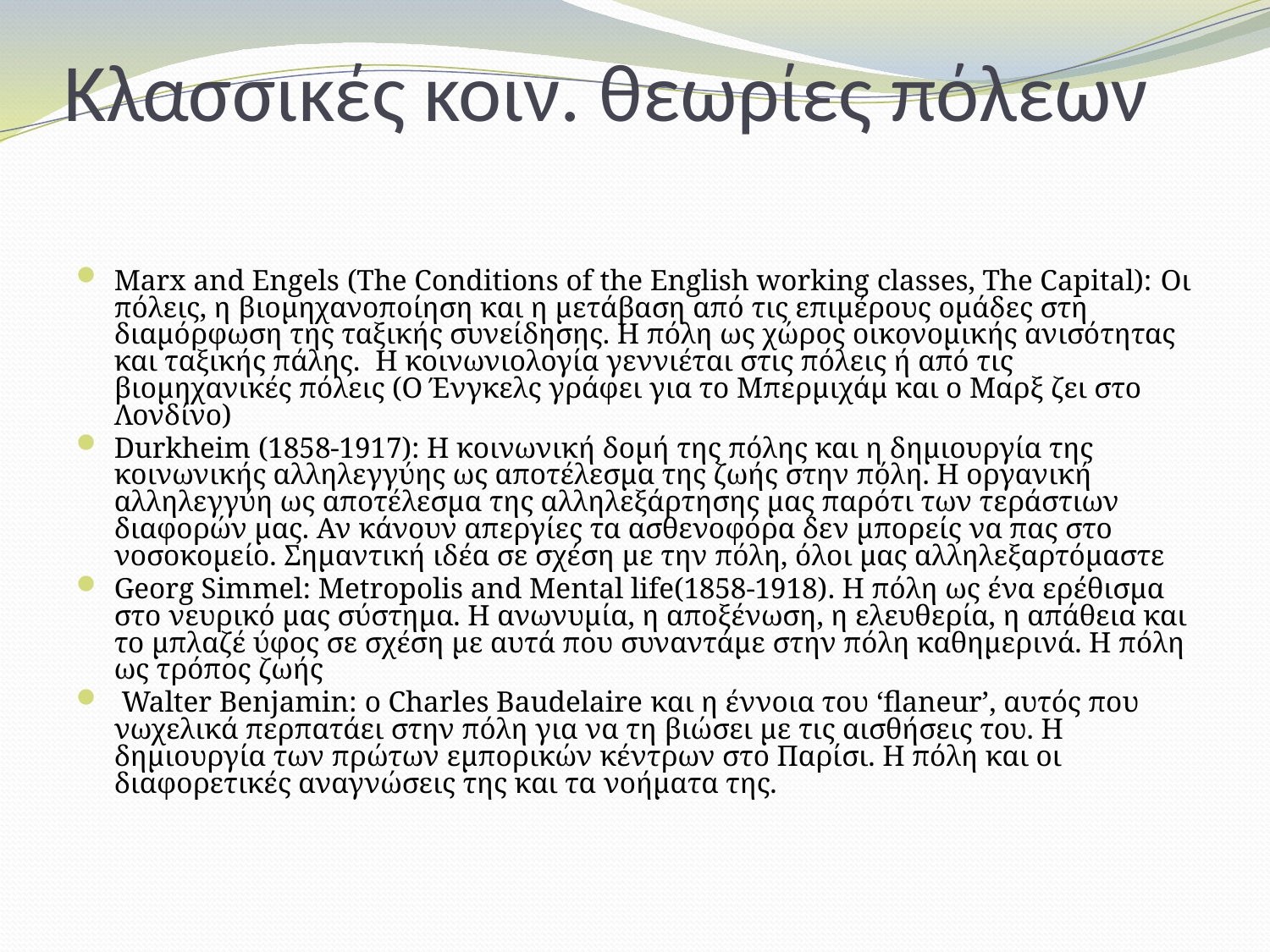

# Κλασσικές κοιν. θεωρίες πόλεων

Marx and Engels (The Conditions of the English working classes, The Capital): Οι πόλεις, η βιομηχανοποίηση και η μετάβαση από τις επιμέρους ομάδες στη διαμόρφωση της ταξικής συνείδησης. Η πόλη ως χώρος οικονομικής ανισότητας και ταξικής πάλης.  H κοινωνιολογία γεννιέται στις πόλεις ή από τις βιομηχανικές πόλεις (Ο Ένγκελς γράφει για το Μπερμιχάμ και ο Μαρξ ζει στο Λονδίνο)
Durkheim (1858-1917): Η κοινωνική δομή της πόλης και η δημιουργία της κοινωνικής αλληλεγγύης ως αποτέλεσμα της ζωής στην πόλη. Η οργανική αλληλεγγύη ως αποτέλεσμα της αλληλεξάρτησης μας παρότι των τεράστιων διαφορών μας. Αν κάνουν απεργίες τα ασθενοφόρα δεν μπορείς να πας στο νοσοκομείο. Σημαντική ιδέα σε σχέση με την πόλη, όλοι μας αλληλεξαρτόμαστε
Georg Simmel: Metropolis and Mental life(1858-1918). Η πόλη ως ένα ερέθισμα στο νευρικό μας σύστημα. Η ανωνυμία, η αποξένωση, η ελευθερία, η απάθεια και το μπλαζέ ύφος σε σχέση με αυτά που συναντάμε στην πόλη καθημερινά. Η πόλη ως τρόπος ζωής
 Walter Benjamin: ο Charles Baudelaire και η έννοια του ‘flaneur’, αυτός που νωχελικά περπατάει στην πόλη για να τη βιώσει με τις αισθήσεις του. Η δημιουργία των πρώτων εμπορικών κέντρων στο Παρίσι. Η πόλη και οι διαφορετικές αναγνώσεις της και τα νοήματα της.